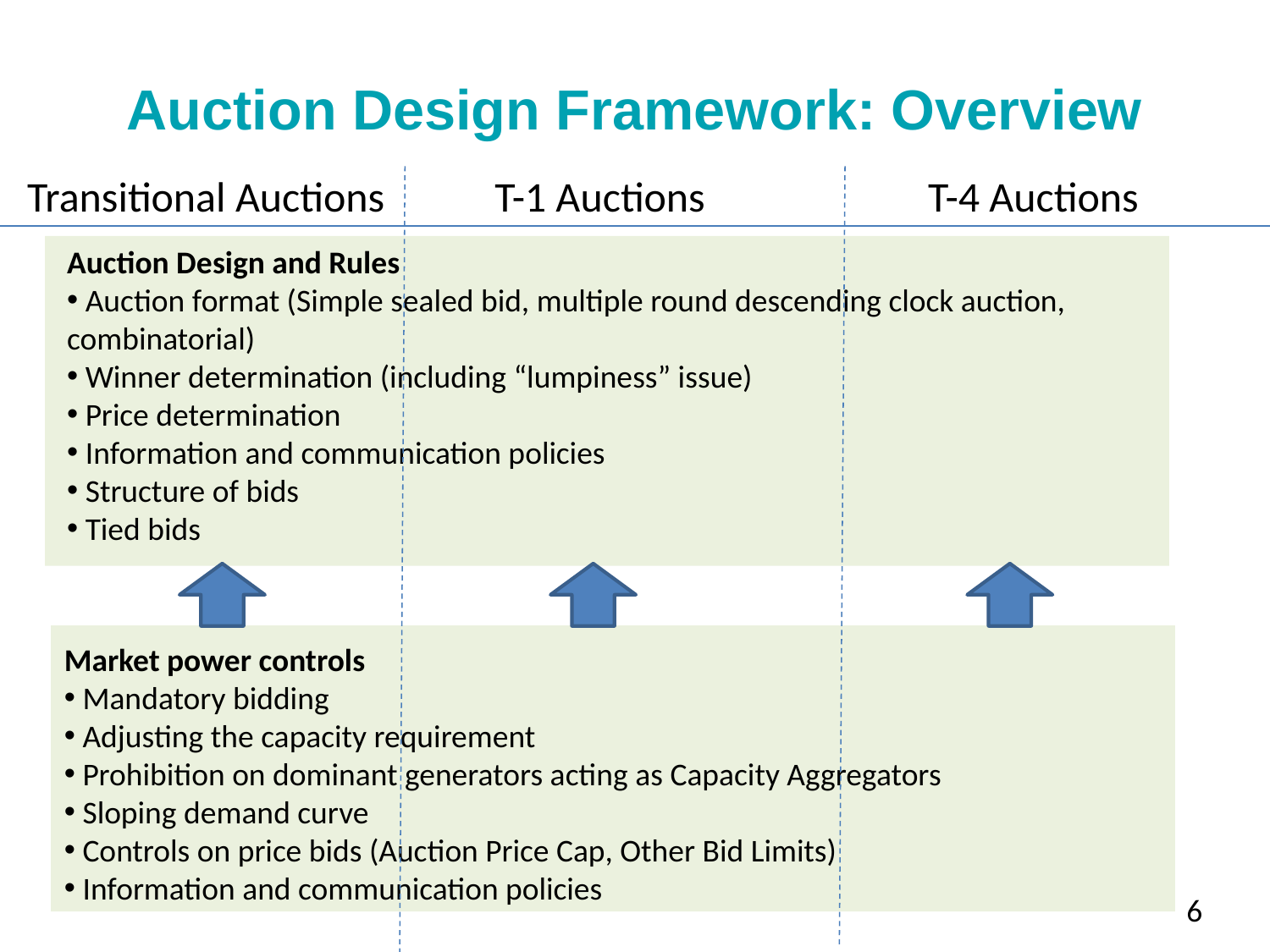

# Auction Design Framework: Overview
Transitional Auctions
T-1 Auctions
T-4 Auctions

Auction Design and Rules
 Auction format (Simple sealed bid, multiple round descending clock auction, combinatorial)
 Winner determination (including “lumpiness” issue)
 Price determination
 Information and communication policies
 Structure of bids
 Tied bids

Market power controls
 Mandatory bidding
 Adjusting the capacity requirement
 Prohibition on dominant generators acting as Capacity Aggregators
 Sloping demand curve
 Controls on price bids (Auction Price Cap, Other Bid Limits)
 Information and communication policies